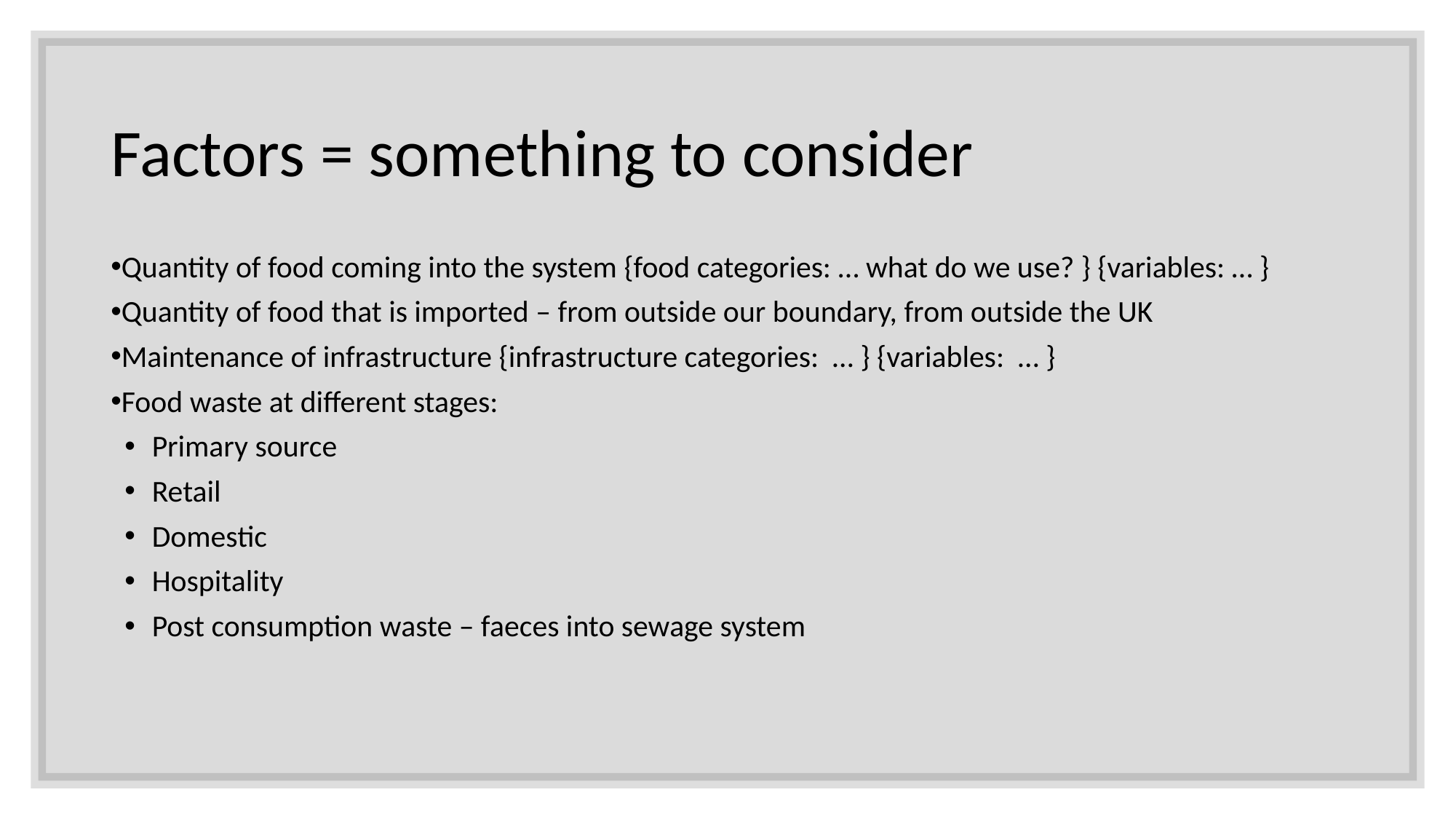

# Factors = something to consider
Quantity of food coming into the system {food categories: … what do we use? } {variables: … }
Quantity of food that is imported – from outside our boundary, from outside the UK
Maintenance of infrastructure {infrastructure categories:  … } {variables:  … }
Food waste at different stages:
Primary source
Retail
Domestic
Hospitality
Post consumption waste – faeces into sewage system